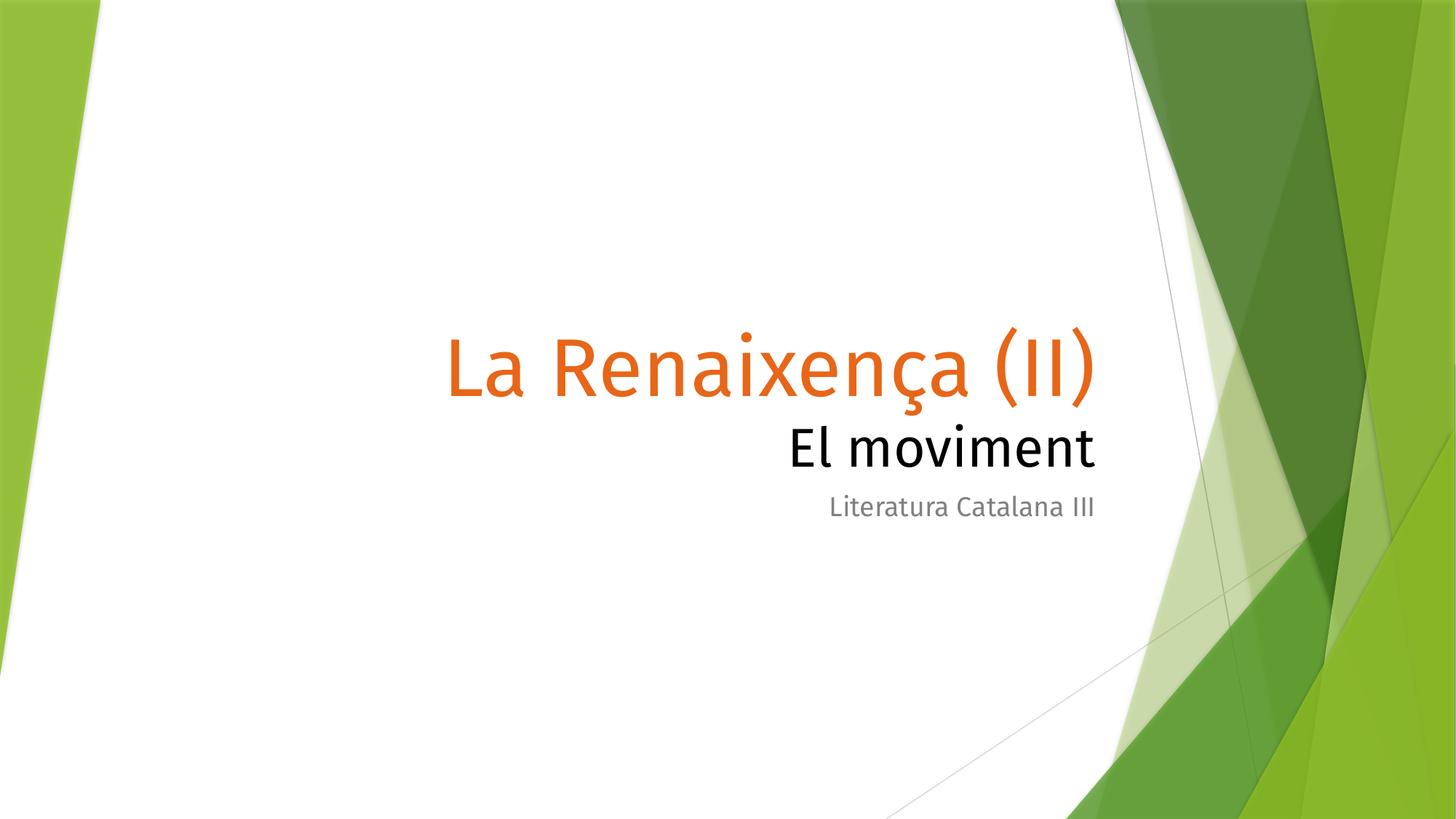

# La Renaixença (II) El moviment
Literatura Catalana III